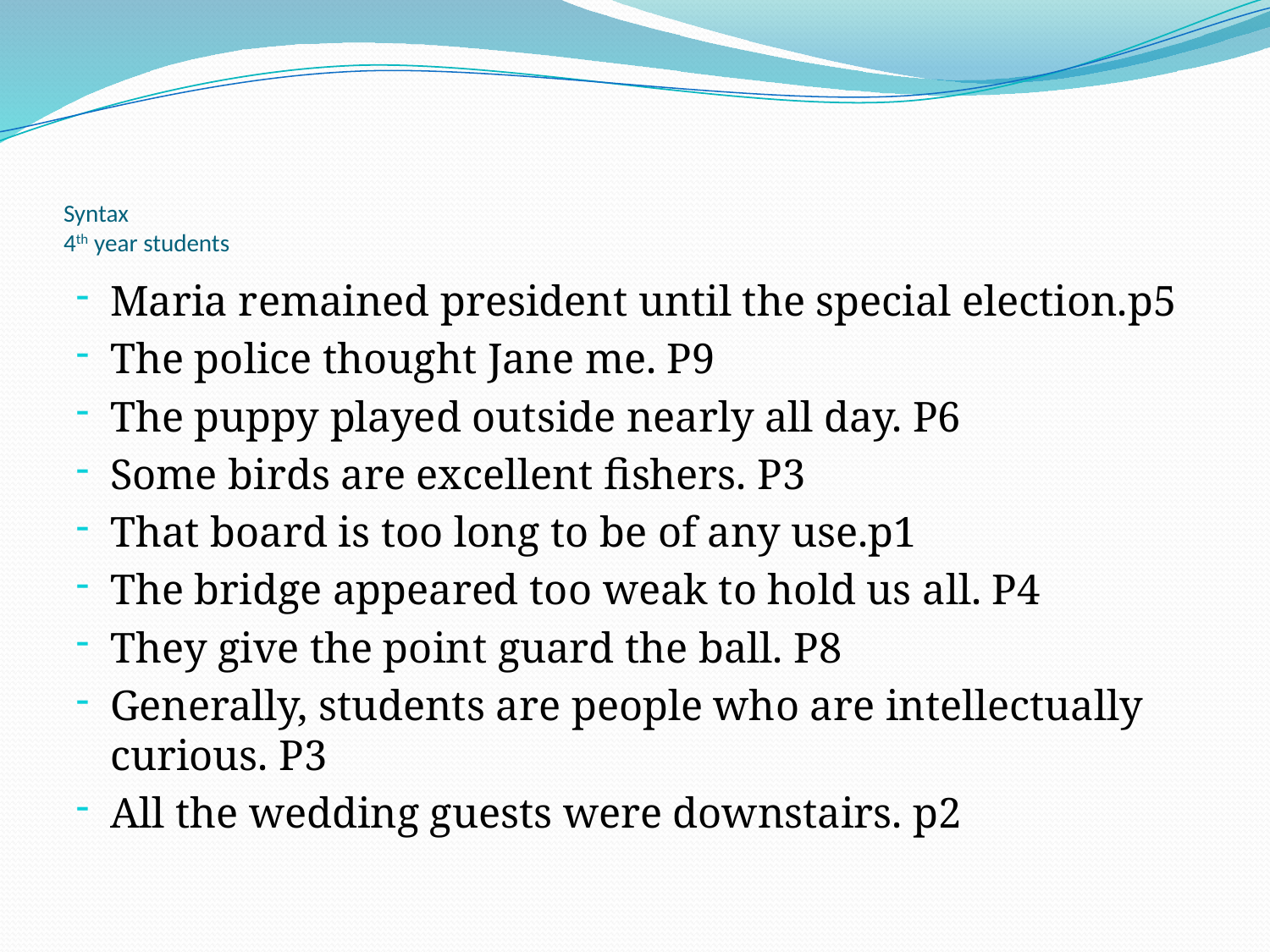

# Syntax 4th year students
Maria remained president until the special election.p5
The police thought Jane me. P9
The puppy played outside nearly all day. P6
Some birds are excellent fishers. P3
That board is too long to be of any use.p1
The bridge appeared too weak to hold us all. P4
They give the point guard the ball. P8
Generally, students are people who are intellectually curious. P3
All the wedding guests were downstairs. p2